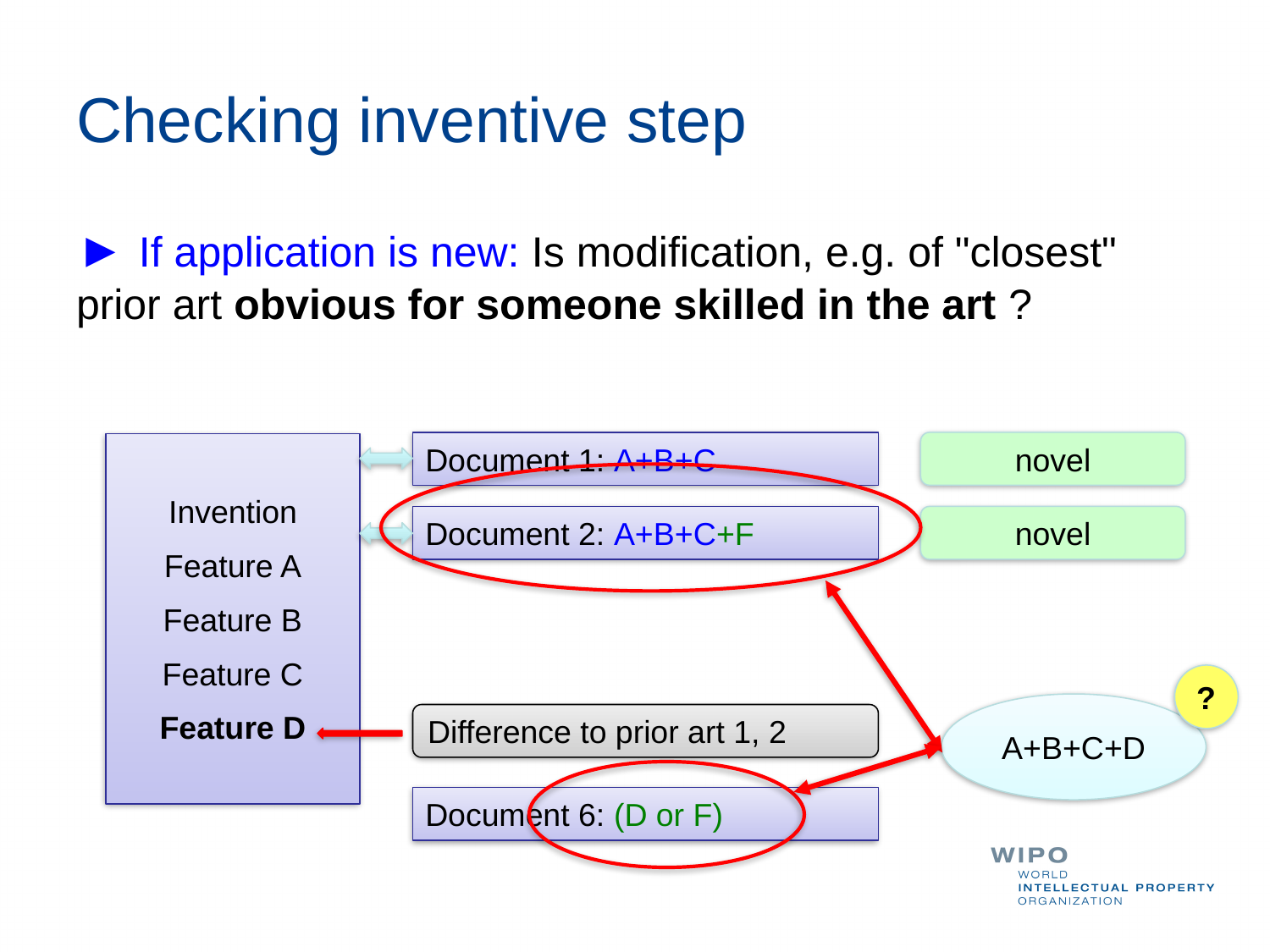

# Checking inventive step
► If application is new: Is modification, e.g. of "closest" prior art obvious for someone skilled in the art ?
Document 1: A+B+C
novel
Invention
Feature A
Feature B
Feature C
Feature D

Document 2: A+B+C+F
novel

A+B+C+D
?
Difference to prior art 1, 2

Document 6: (D or F)